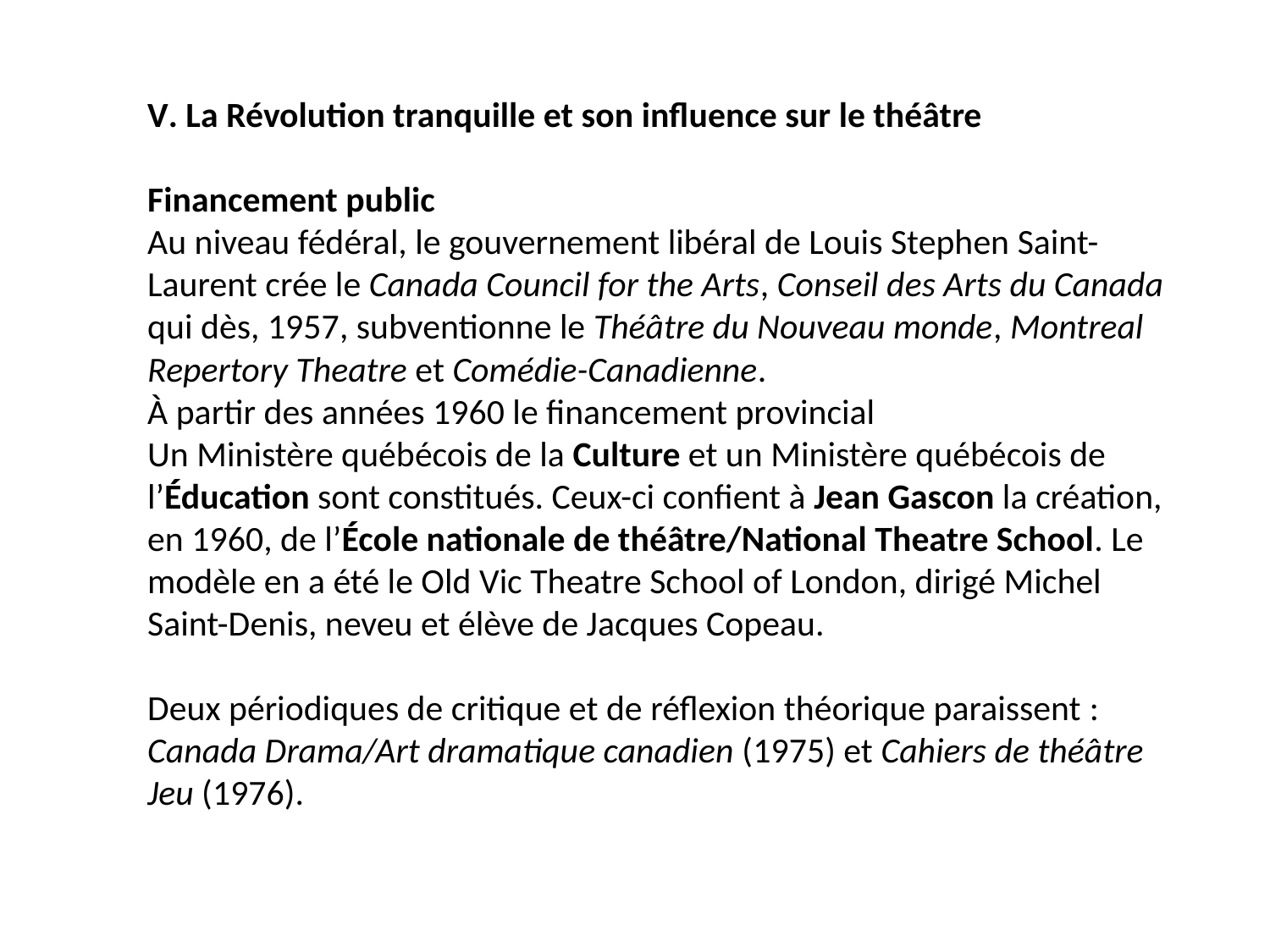

V. La Révolution tranquille et son influence sur le théâtre

Financement public
Au niveau fédéral, le gouvernement libéral de Louis Stephen Saint-Laurent crée le Canada Council for the Arts, Conseil des Arts du Canada qui dès, 1957, subventionne le Théâtre du Nouveau monde, Montreal Repertory Theatre et Comédie-Canadienne.
À partir des années 1960 le financement provincial
Un Ministère québécois de la Culture et un Ministère québécois de l’Éducation sont constitués. Ceux-ci confient à Jean Gascon la création, en 1960, de l’École nationale de théâtre/National Theatre School. Le modèle en a été le Old Vic Theatre School of London, dirigé Michel Saint-Denis, neveu et élève de Jacques Copeau.

Deux périodiques de critique et de réflexion théorique paraissent : Canada Drama/Art dramatique canadien (1975) et Cahiers de théâtre Jeu (1976).